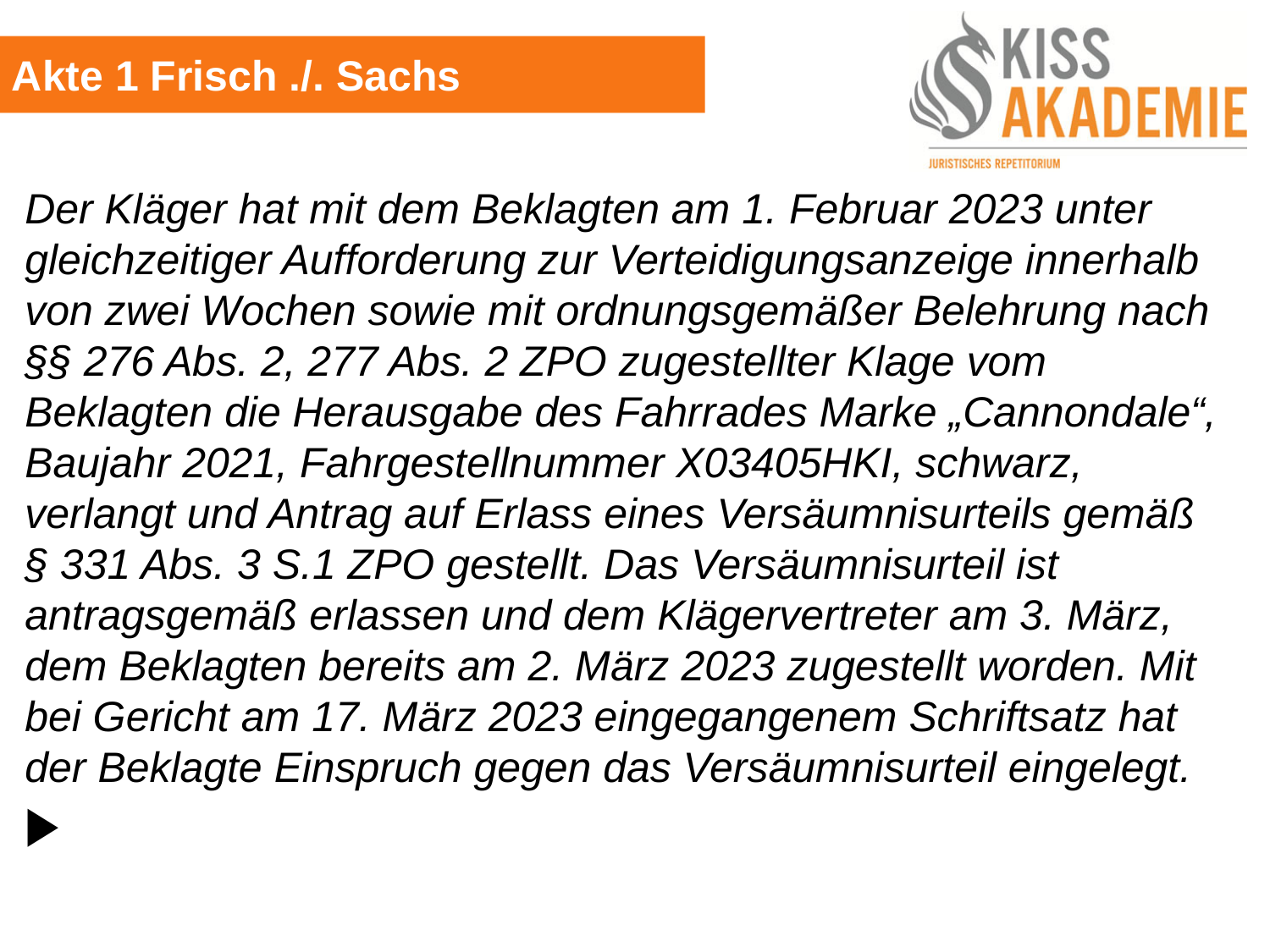

Akte 1 Frisch ./. Sachs

Der Kläger hat mit dem Beklagten am 1. Februar 2023 unter gleichzeitiger Aufforderung zur Verteidigungsanzeige innerhalb von zwei Wochen sowie mit ordnungsgemäßer Belehrung nach §§ 276 Abs. 2, 277 Abs. 2 ZPO zugestellter Klage vom Beklagten die Herausgabe des Fahrrades Marke „Cannondale“, Baujahr 2021, Fahrgestellnummer X03405HKI, schwarz, verlangt und Antrag auf Erlass eines Versäumnisurteils gemäß   § 331 Abs. 3 S.1 ZPO gestellt. Das Versäumnisurteil ist antragsgemäß erlassen und dem Klägervertreter am 3. März, dem Beklagten bereits am 2. März 2023 zugestellt worden. Mit bei Gericht am 17. März 2023 eingegangenem Schriftsatz hat der Beklagte Einspruch gegen das Versäumnisurteil eingelegt.
▶